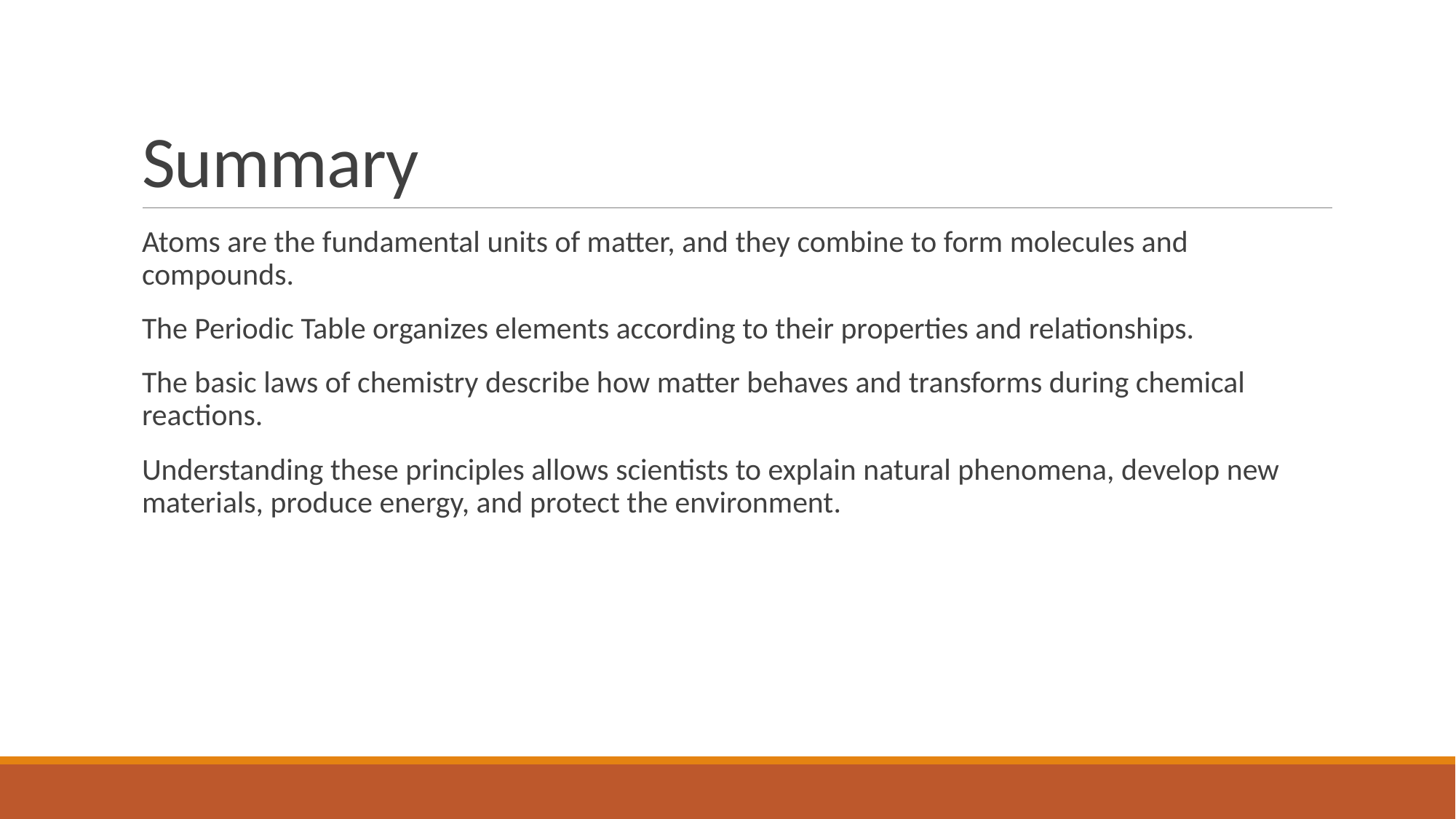

# Summary
Atoms are the fundamental units of matter, and they combine to form molecules and compounds.
The Periodic Table organizes elements according to their properties and relationships.
The basic laws of chemistry describe how matter behaves and transforms during chemical reactions.
Understanding these principles allows scientists to explain natural phenomena, develop new materials, produce energy, and protect the environment.